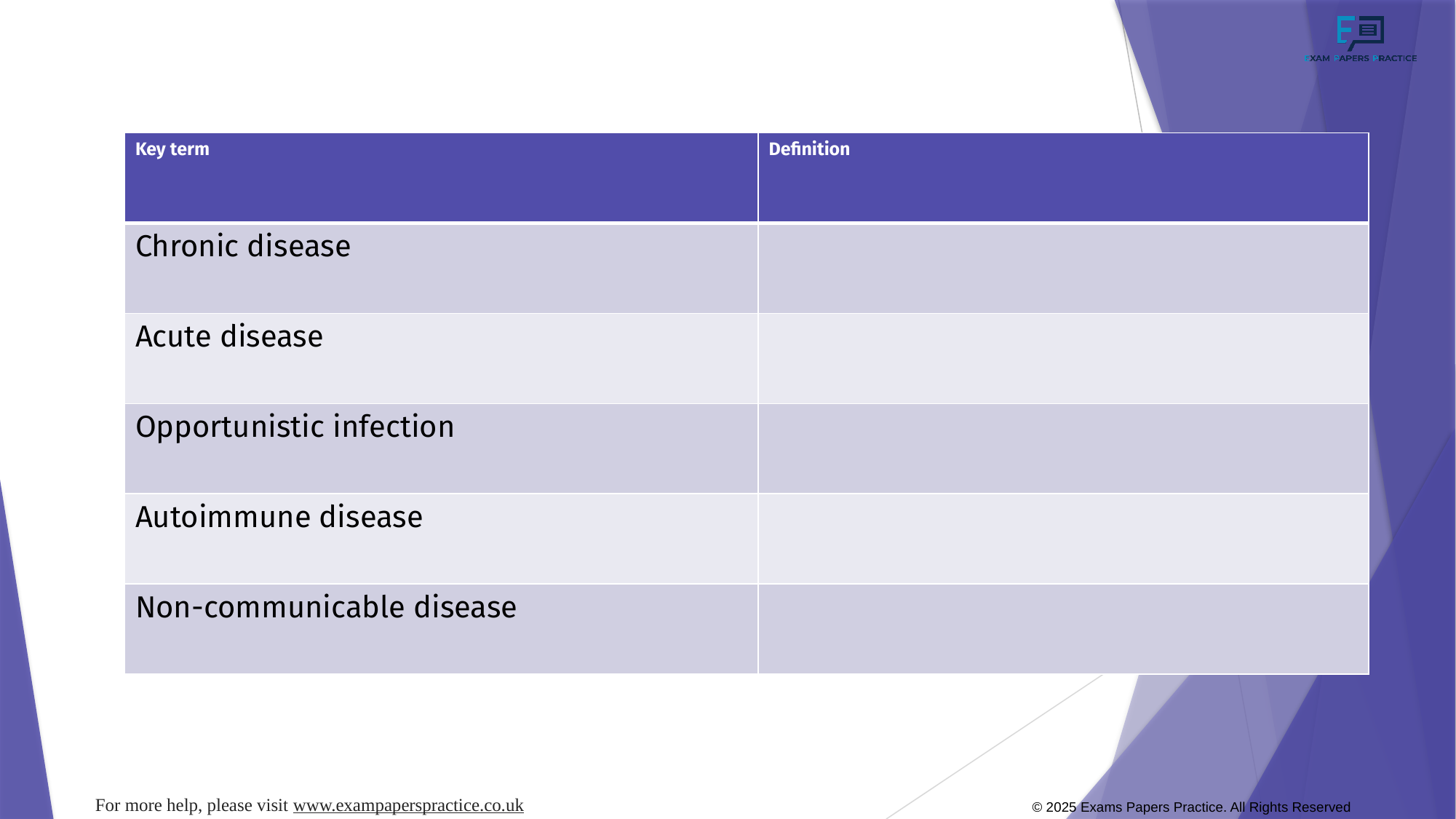

| Key term​ | Definition​ |
| --- | --- |
| Chronic disease​ | ​ |
| Acute disease​ | ​ |
| Opportunistic infection​ | ​ |
| Autoimmune disease​ | ​ |
| Non-communicable disease​ | ​ |